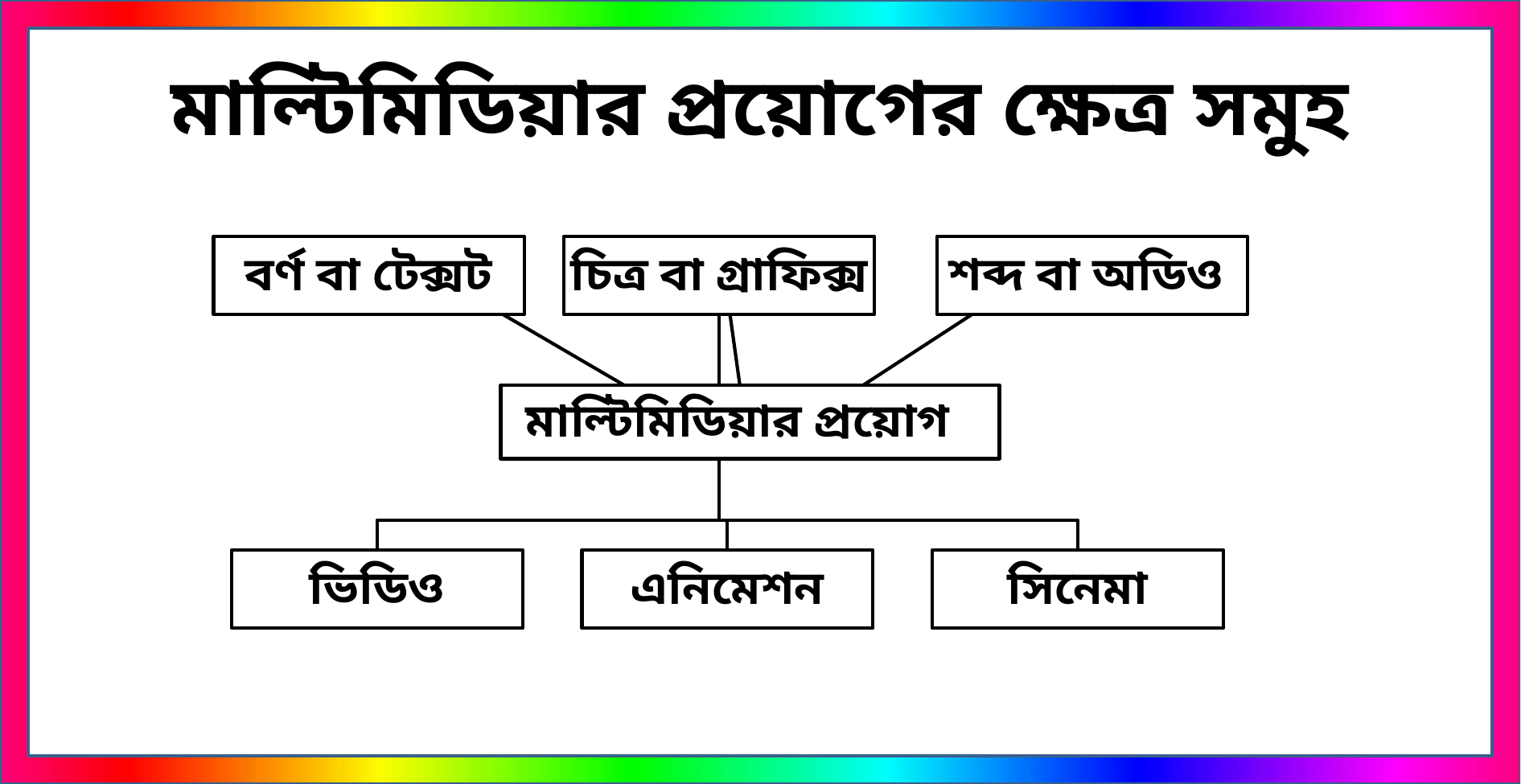

# মাল্টিমিডিয়ার প্রয়োগের ক্ষেত্র সমুহ
মাল্টিমিডিয়ার প্রয়োগ
বর্ণ বা টেক্সট
চিত্র বা গ্রাফিক্স
ভিডিও
এনিমেশন
সিনেমা
শব্দ বা অডিও